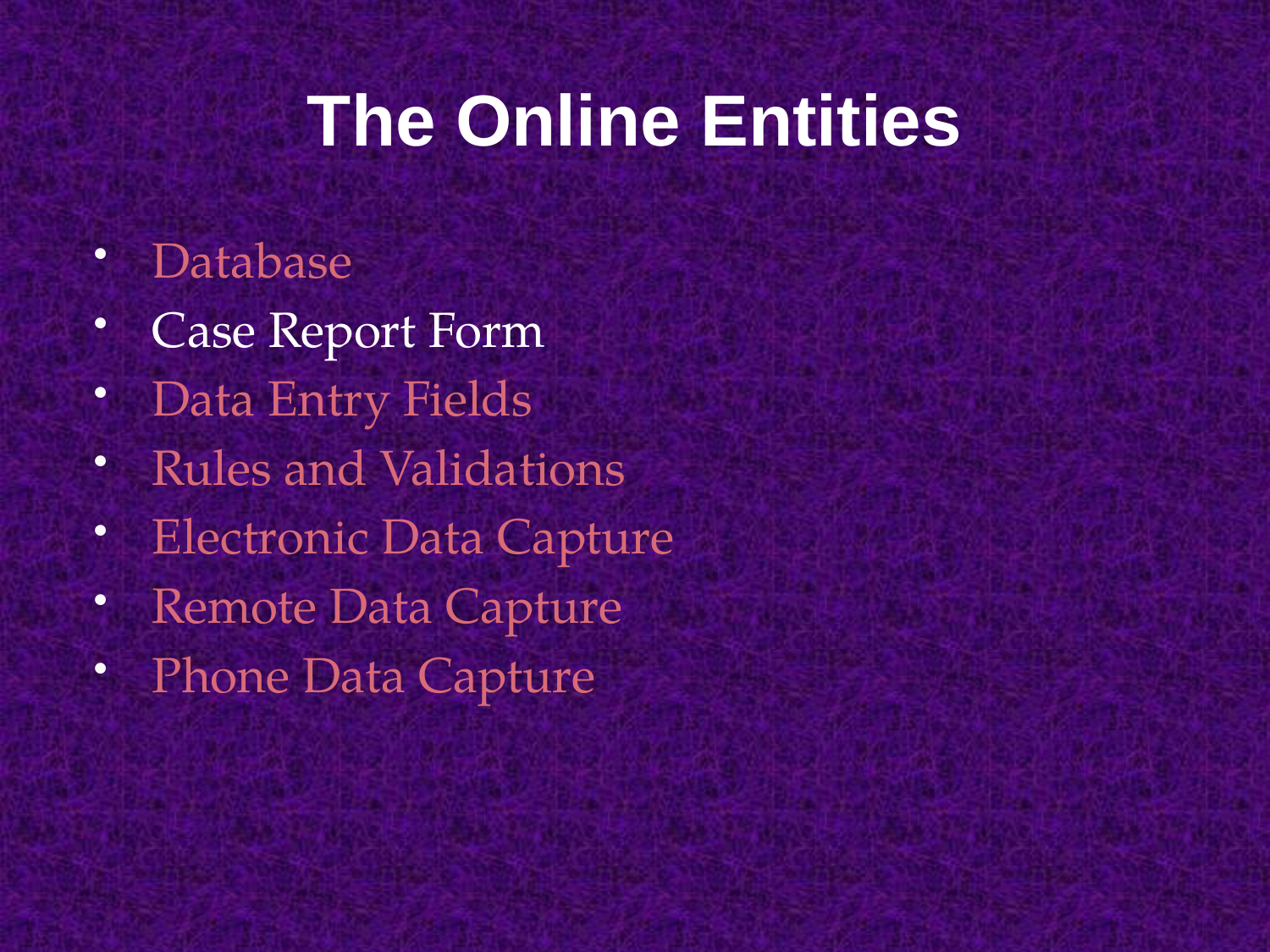

# The Online Entities
Database
Case Report Form
Data Entry Fields
Rules and Validations
Electronic Data Capture
Remote Data Capture
Phone Data Capture